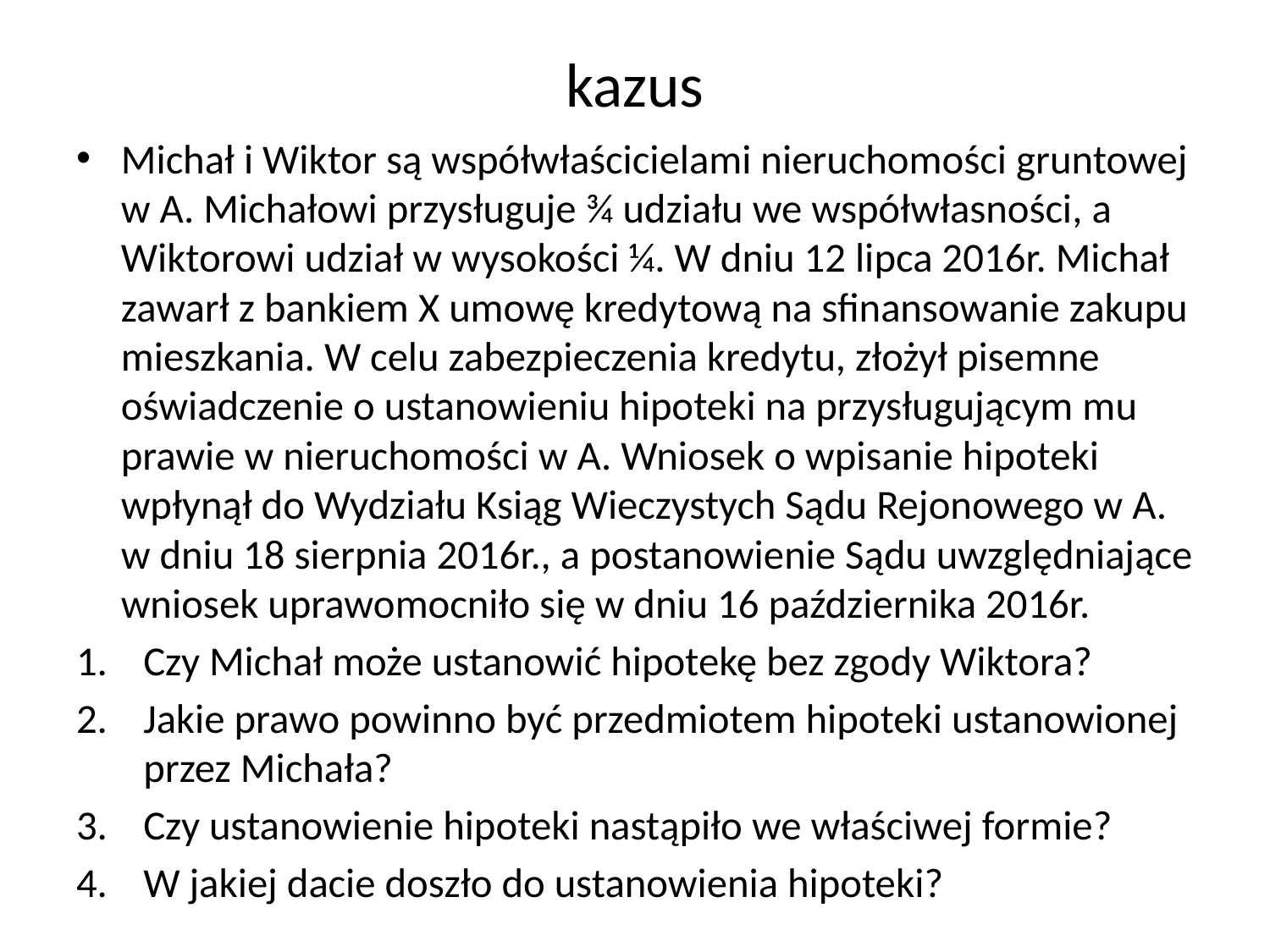

# kazus
Michał i Wiktor są współwłaścicielami nieruchomości gruntowej w A. Michałowi przysługuje ¾ udziału we współwłasności, a Wiktorowi udział w wysokości ¼. W dniu 12 lipca 2016r. Michał zawarł z bankiem X umowę kredytową na sfinansowanie zakupu mieszkania. W celu zabezpieczenia kredytu, złożył pisemne oświadczenie o ustanowieniu hipoteki na przysługującym mu prawie w nieruchomości w A. Wniosek o wpisanie hipoteki wpłynął do Wydziału Ksiąg Wieczystych Sądu Rejonowego w A. w dniu 18 sierpnia 2016r., a postanowienie Sądu uwzględniające wniosek uprawomocniło się w dniu 16 października 2016r.
Czy Michał może ustanowić hipotekę bez zgody Wiktora?
Jakie prawo powinno być przedmiotem hipoteki ustanowionej przez Michała?
Czy ustanowienie hipoteki nastąpiło we właściwej formie?
W jakiej dacie doszło do ustanowienia hipoteki?